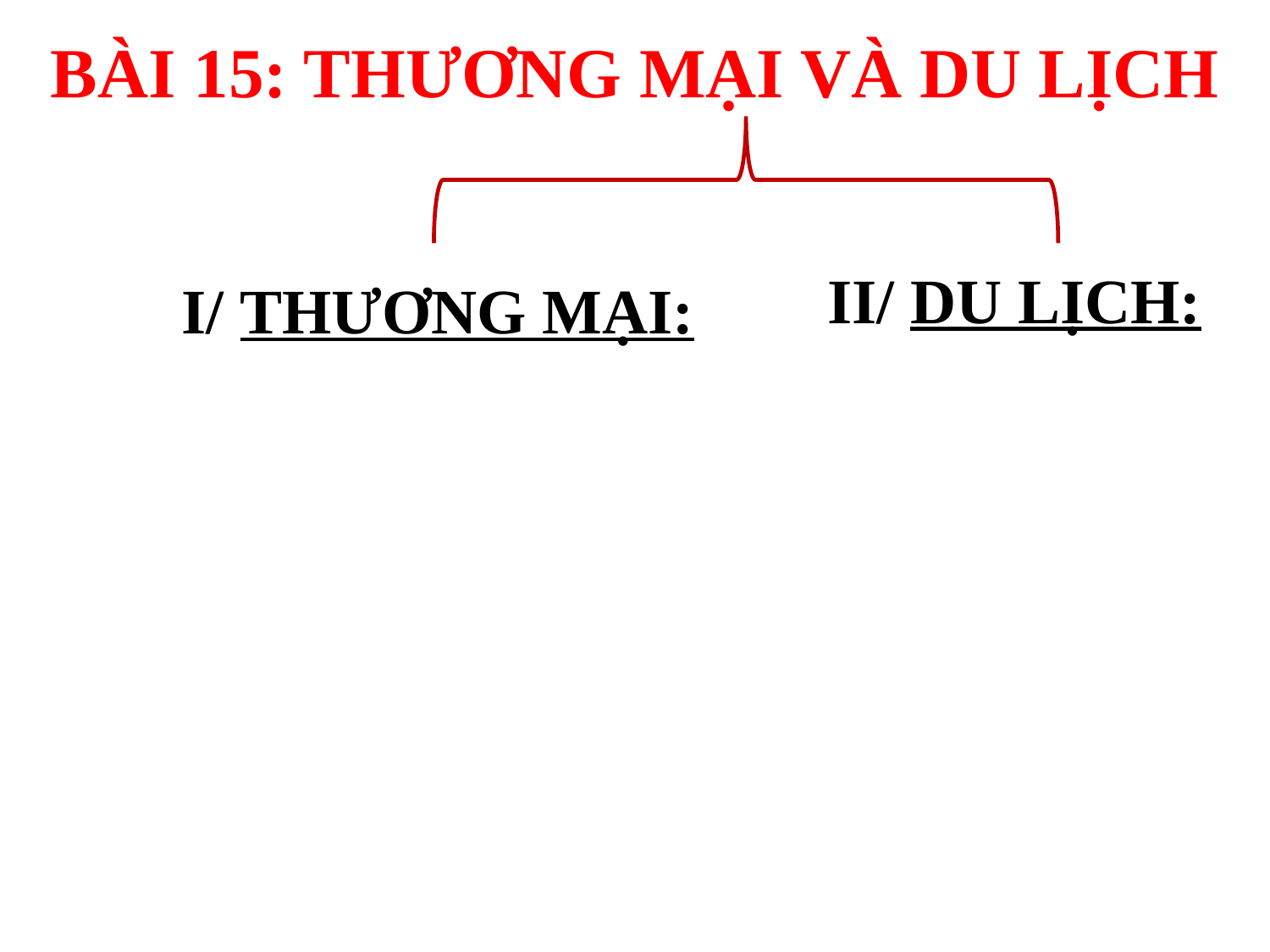

BÀI 15: THƯƠNG MẠI VÀ DU LỊCH
II/ DU LỊCH:
I/ THƯƠNG MẠI: